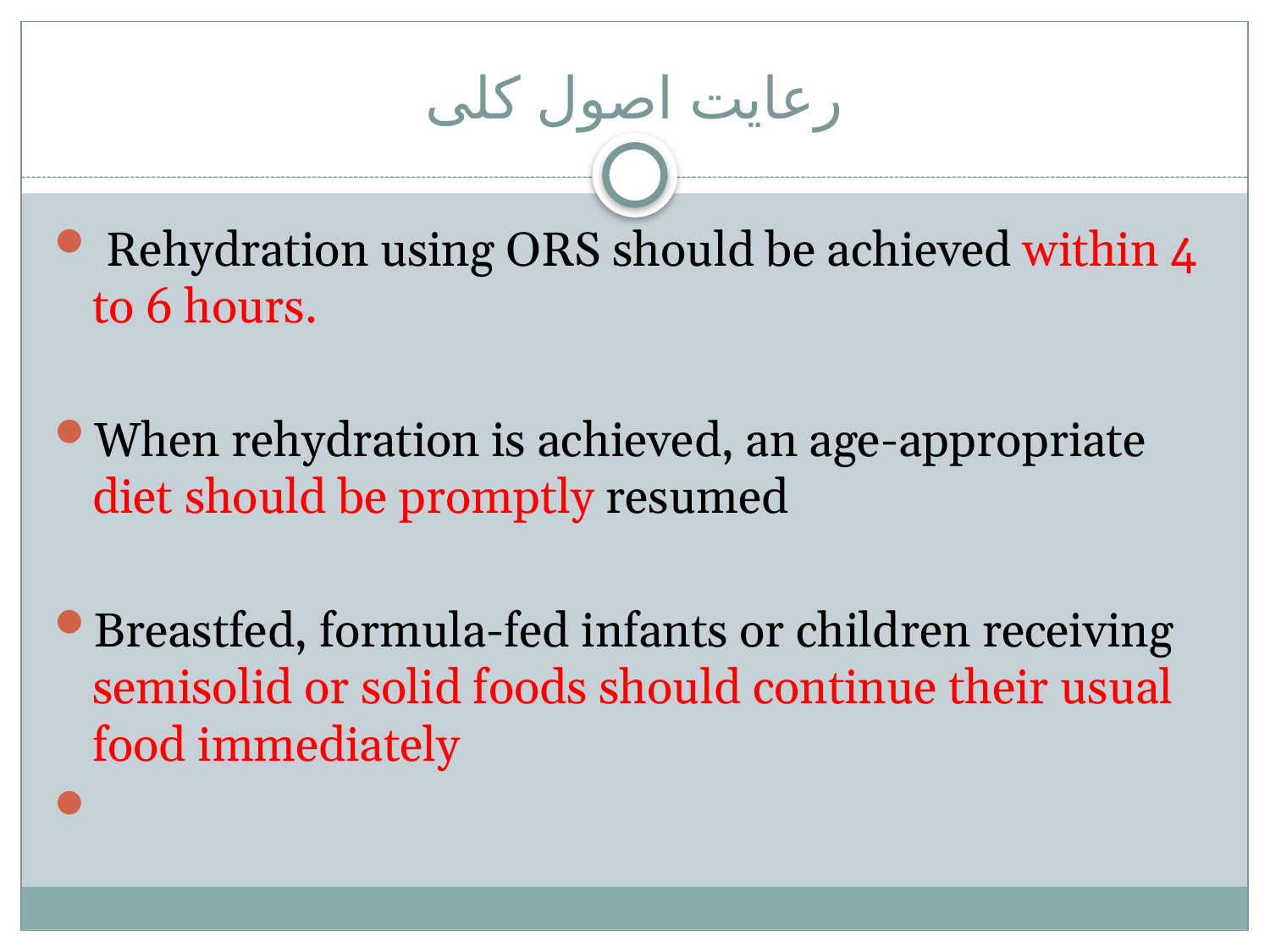

# رعایت اصول کلی
 Rehydration using ORS should be achieved within 4 to 6 hours.

When rehydration is achieved, an age-appropriate diet should be promptly resumed

Breastfed, formula-fed infants or children receiving semisolid or solid foods should continue their usual food immediately